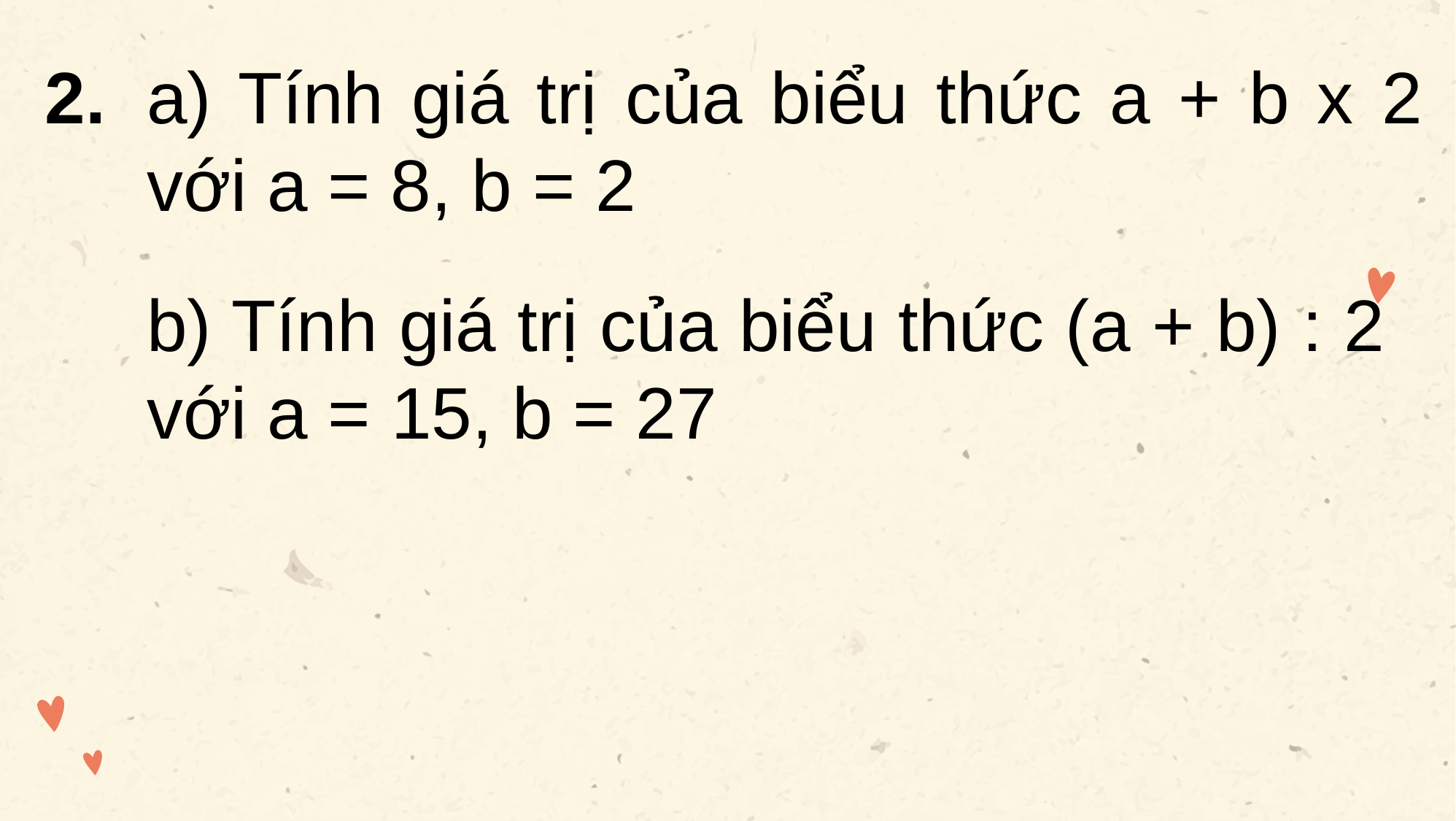

a) Tính giá trị của biểu thức a + b x 2 với a = 8, b = 2
2.
b) Tính giá trị của biểu thức (a + b) : 2 với a = 15, b = 27